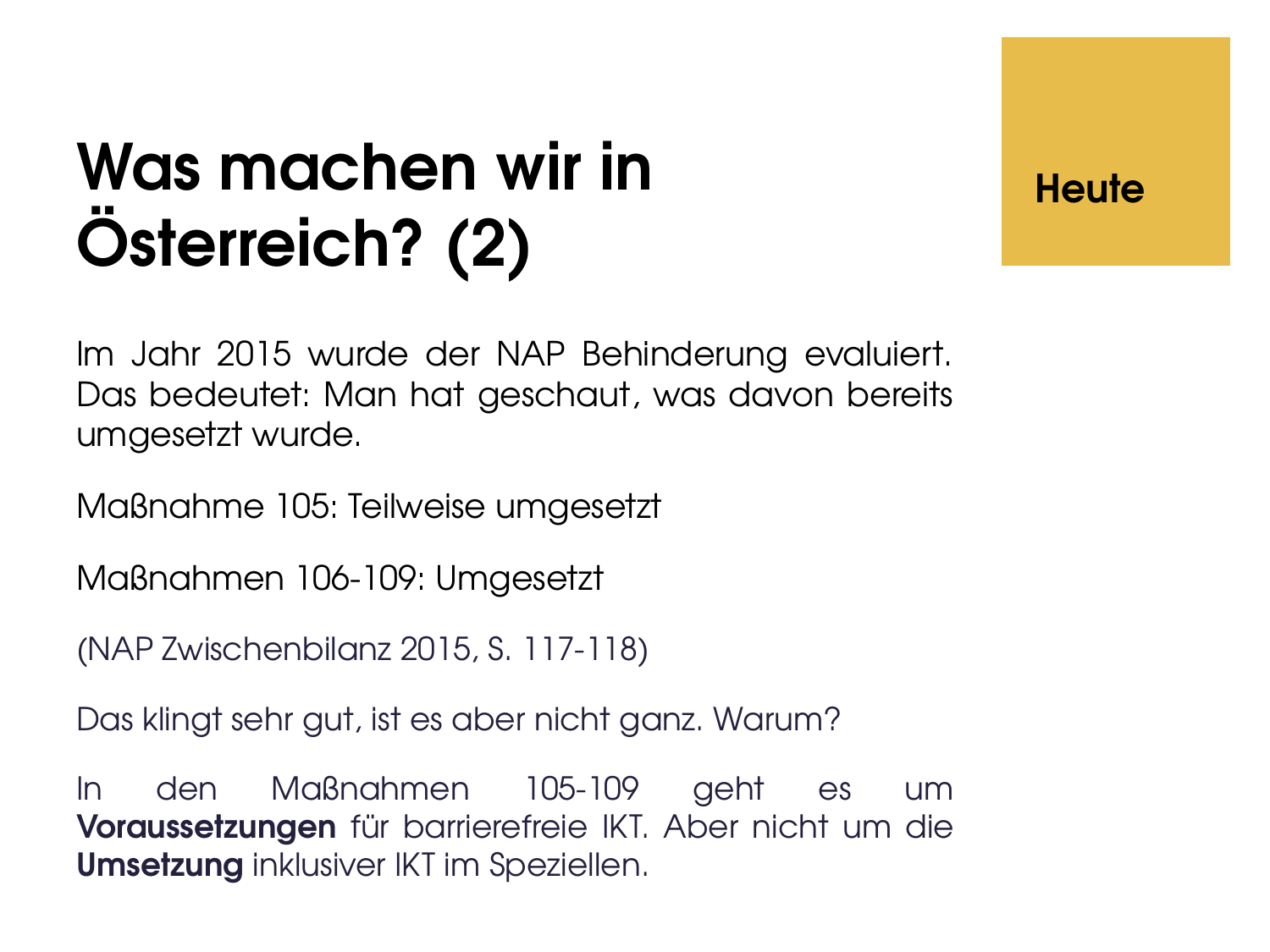

# Was machen wir in Österreich? (2)
Heute
Im Jahr 2015 wurde der NAP Behinderung evaluiert. Das bedeutet: Man hat geschaut, was davon bereits umgesetzt wurde.
Maßnahme 105: Teilweise umgesetzt
Maßnahmen 106-109: Umgesetzt
(NAP Zwischenbilanz 2015, S. 117-118)
Das klingt sehr gut, ist es aber nicht ganz. Warum?
In den Maßnahmen 105-109 geht es um Voraussetzungen für barrierefreie IKT. Aber nicht um die Umsetzung inklusiver IKT im Speziellen.